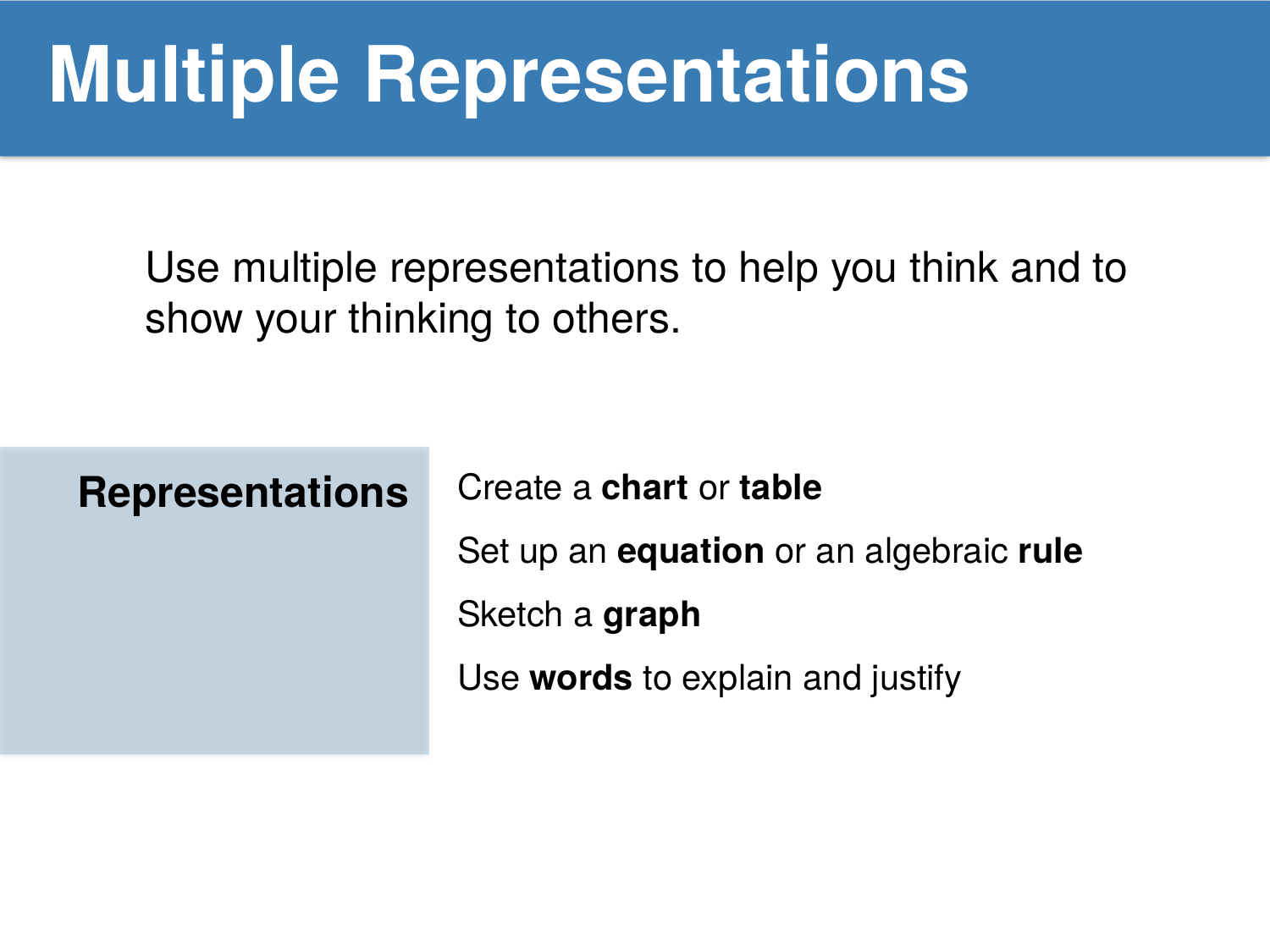

# Multiple Representations
Use multiple representations to help you think and to show your thinking to others.

Create a chart or table
Set up an equation or an algebraic rule
Sketch a graph
Use words to explain and justify
Representations